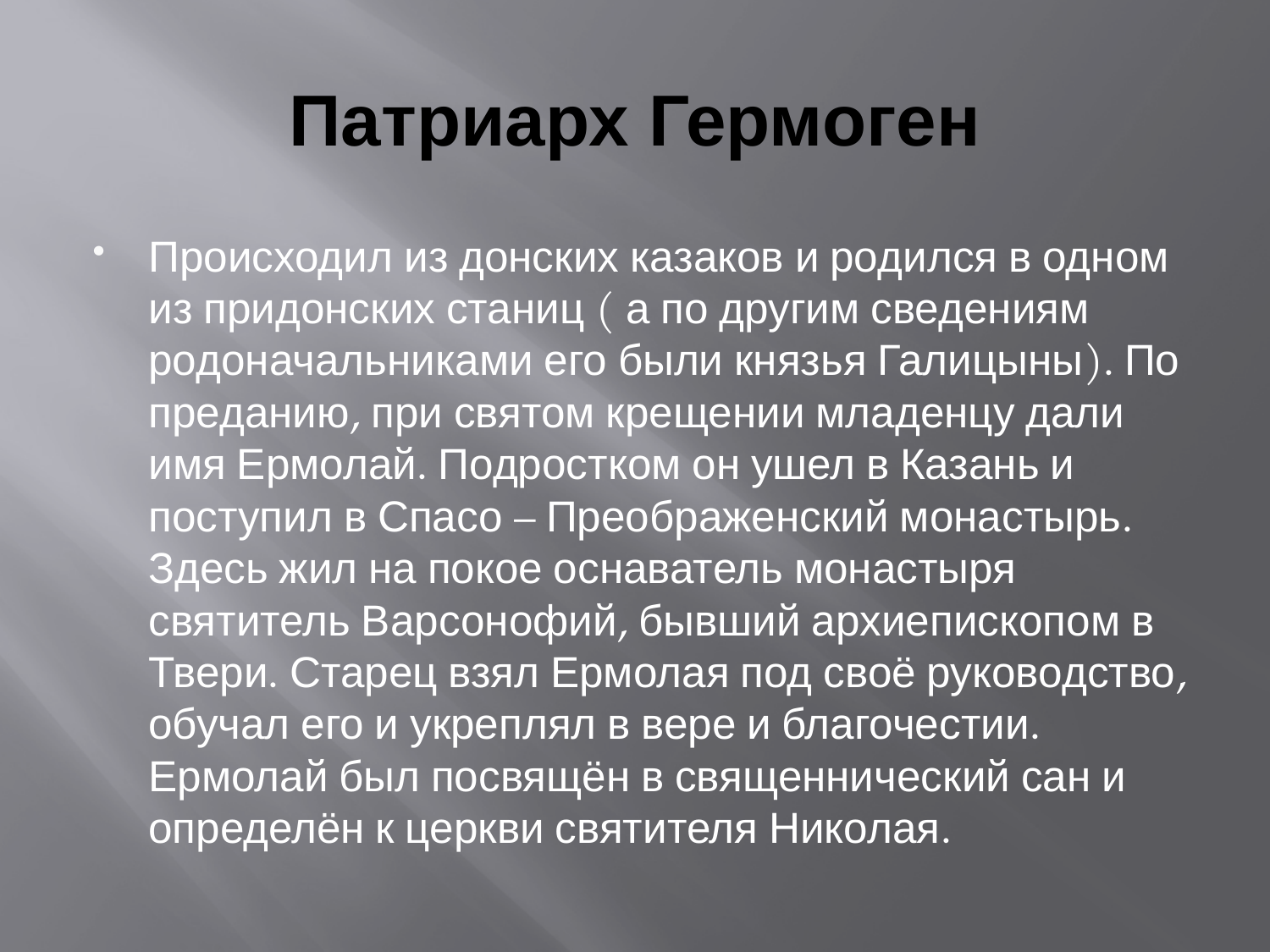

# Патриарх Гермоген
Происходил из донских казаков и родился в одном из придонских станиц ( а по другим сведениям родоначальниками его были князья Галицыны). По преданию, при святом крещении младенцу дали имя Ермолай. Подростком он ушел в Казань и поступил в Спасо – Преображенский монастырь. Здесь жил на покое оснаватель монастыря святитель Варсонофий, бывший архиепископом в Твери. Старец взял Ермолая под своё руководство, обучал его и укреплял в вере и благочестии. Ермолай был посвящён в священнический сан и определён к церкви святителя Николая.